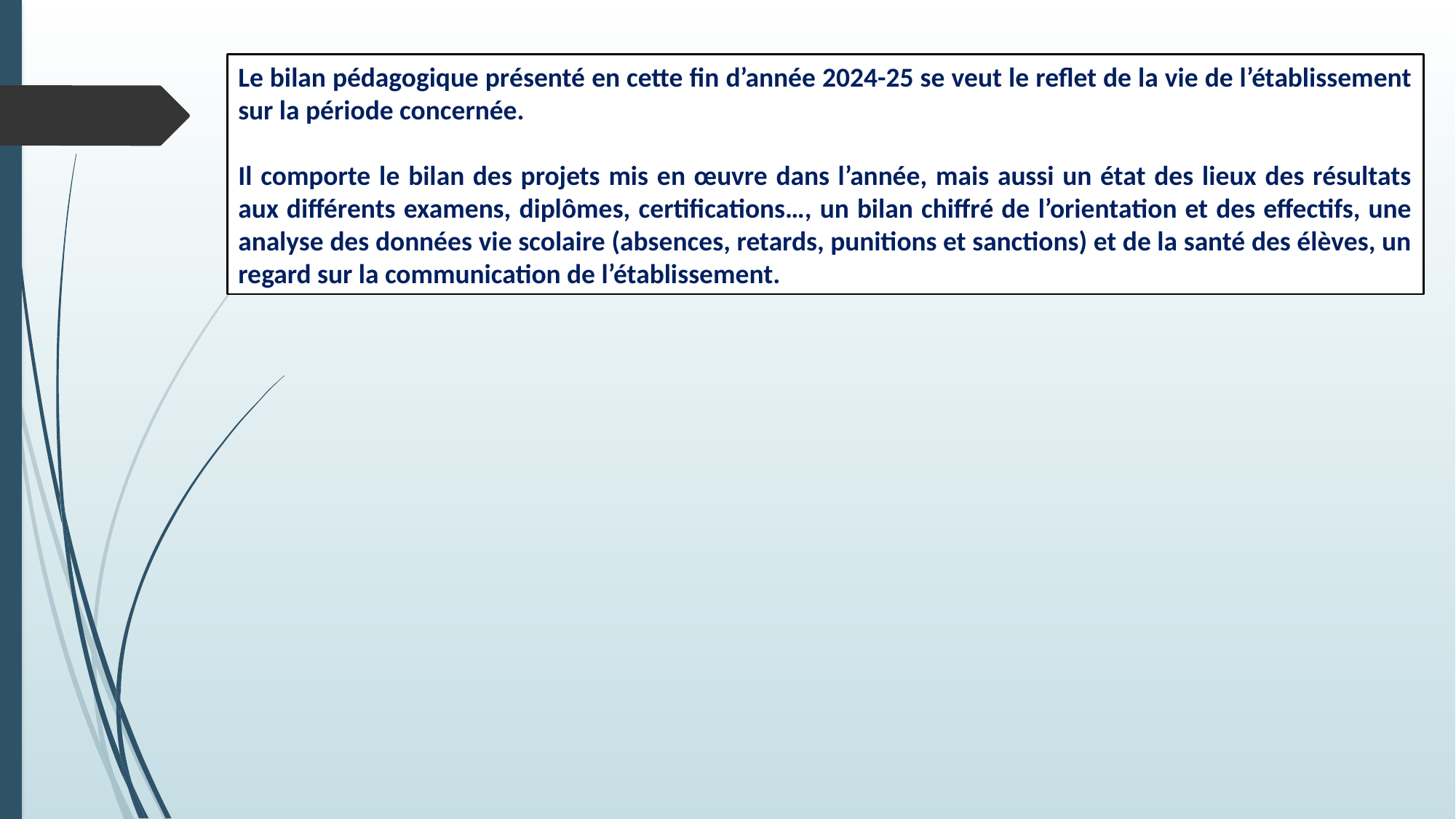

Le bilan pédagogique présenté en cette fin d’année 2024-25 se veut le reflet de la vie de l’établissement sur la période concernée.

Il comporte le bilan des projets mis en œuvre dans l’année, mais aussi un état des lieux des résultats aux différents examens, diplômes, certifications…, un bilan chiffré de l’orientation et des effectifs, une analyse des données vie scolaire (absences, retards, punitions et sanctions) et de la santé des élèves, un regard sur la communication de l’établissement.